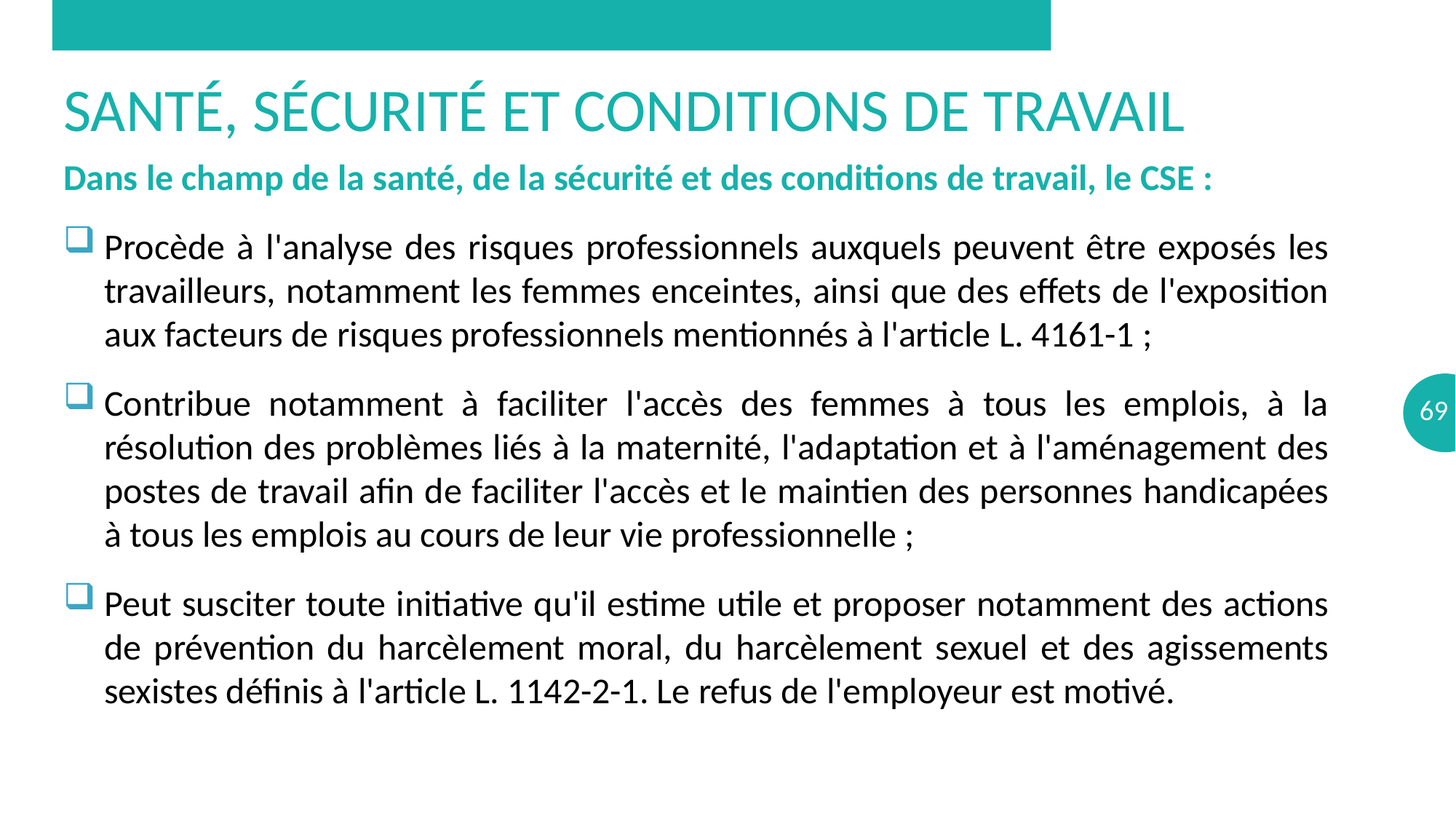

# santé, sécurité et conditions de travail
Dans le champ de la santé, de la sécurité et des conditions de travail, le CSE :
Procède à l'analyse des risques professionnels auxquels peuvent être exposés les travailleurs, notamment les femmes enceintes, ainsi que des effets de l'exposition aux facteurs de risques professionnels mentionnés à l'article L. 4161-1 ;
Contribue notamment à faciliter l'accès des femmes à tous les emplois, à la résolution des problèmes liés à la maternité, l'adaptation et à l'aménagement des postes de travail afin de faciliter l'accès et le maintien des personnes handicapées à tous les emplois au cours de leur vie professionnelle ;
Peut susciter toute initiative qu'il estime utile et proposer notamment des actions de prévention du harcèlement moral, du harcèlement sexuel et des agissements sexistes définis à l'article L. 1142-2-1. Le refus de l'employeur est motivé.